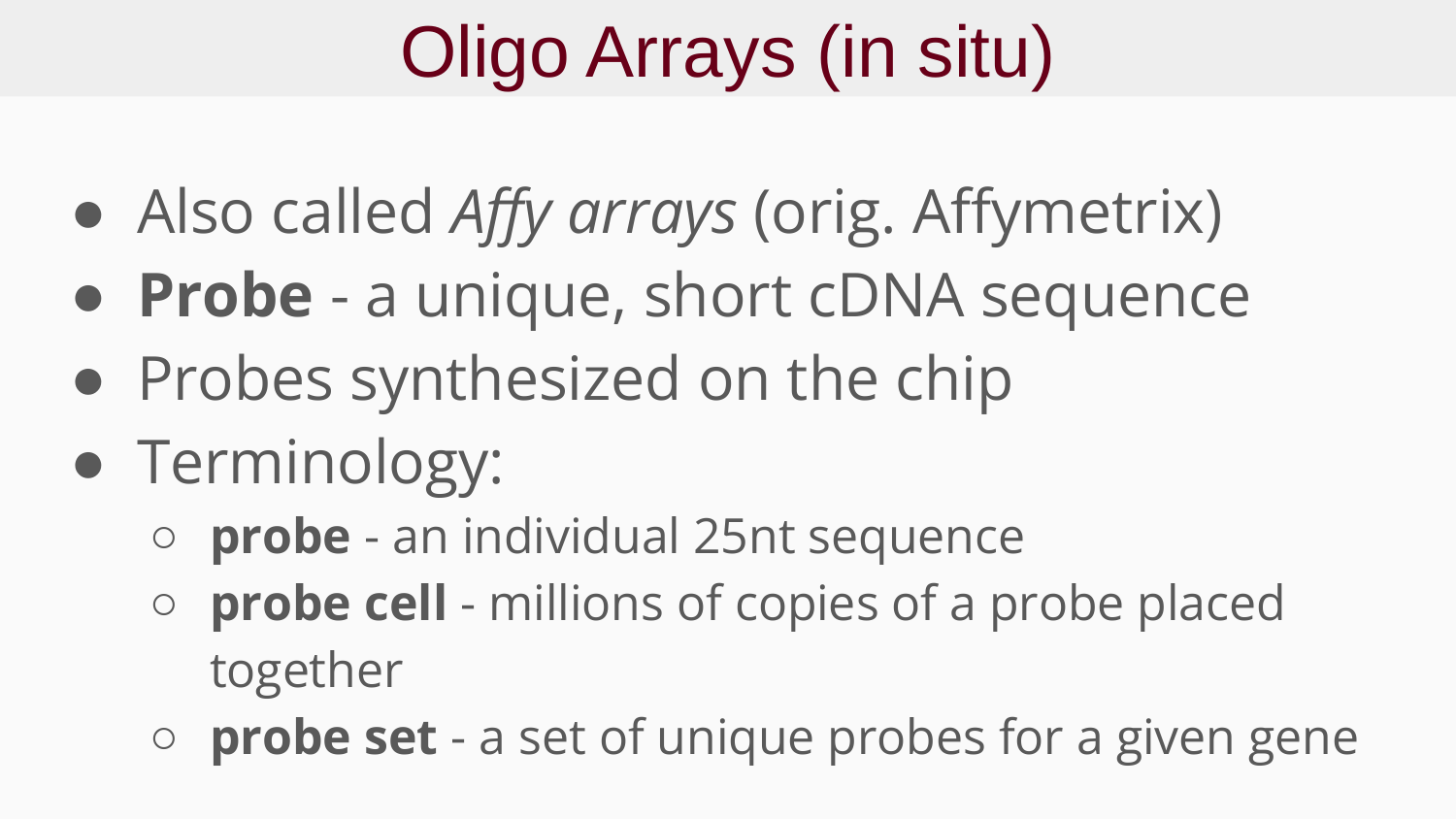

# Oligo Arrays (in situ)
Also called Affy arrays (orig. Affymetrix)
Probe - a unique, short cDNA sequence
Probes synthesized on the chip
Terminology:
probe - an individual 25nt sequence
probe cell - millions of copies of a probe placed together
probe set - a set of unique probes for a given gene